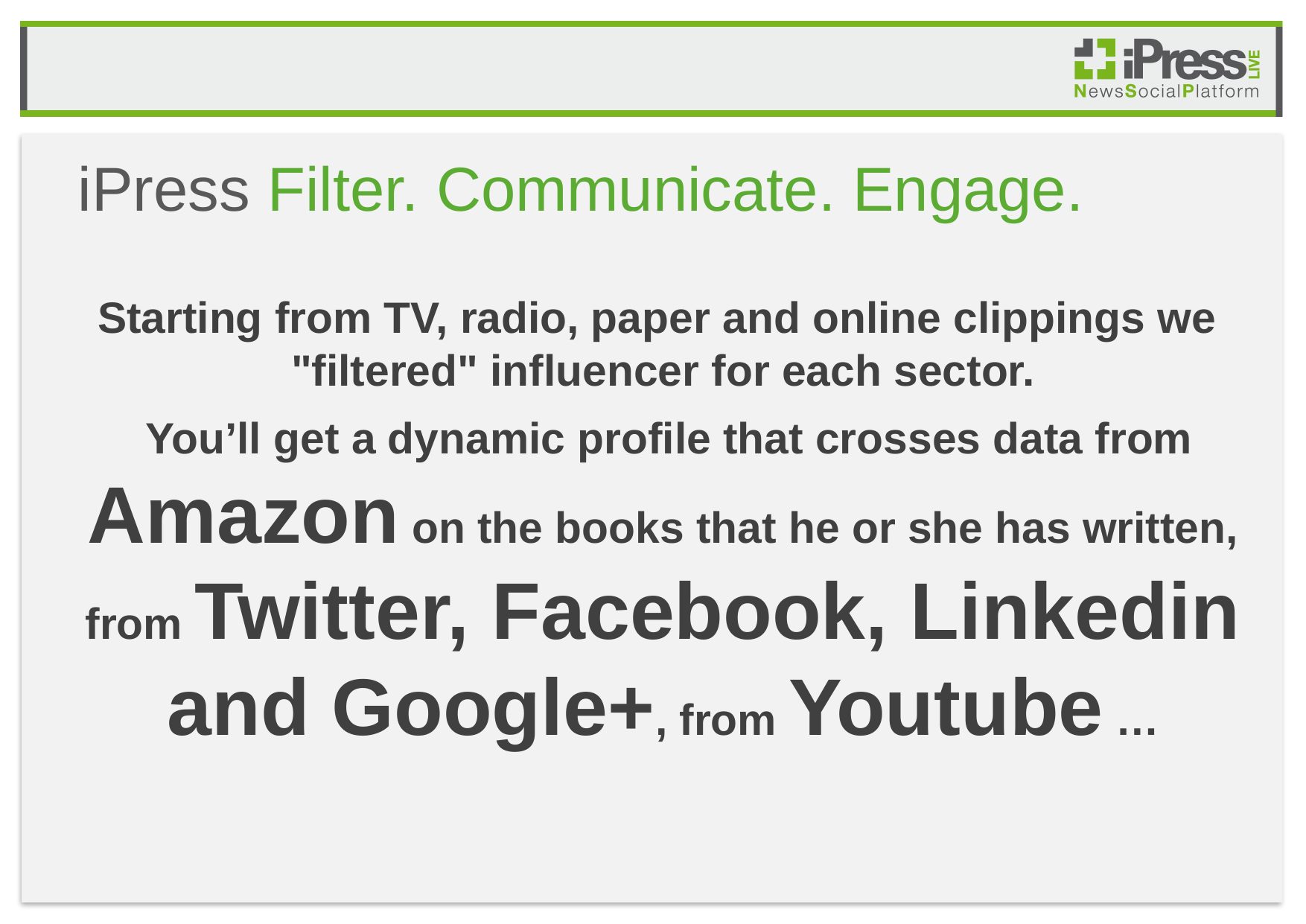

# iPress Filter. Communicate. Engage.
Starting from TV, radio, paper and online clippings we  "filtered" influencer for each sector.
 You’ll get a dynamic profile that crosses data from Amazon on the books that he or she has written, from Twitter, Facebook, Linkedin and Google+, from Youtube …